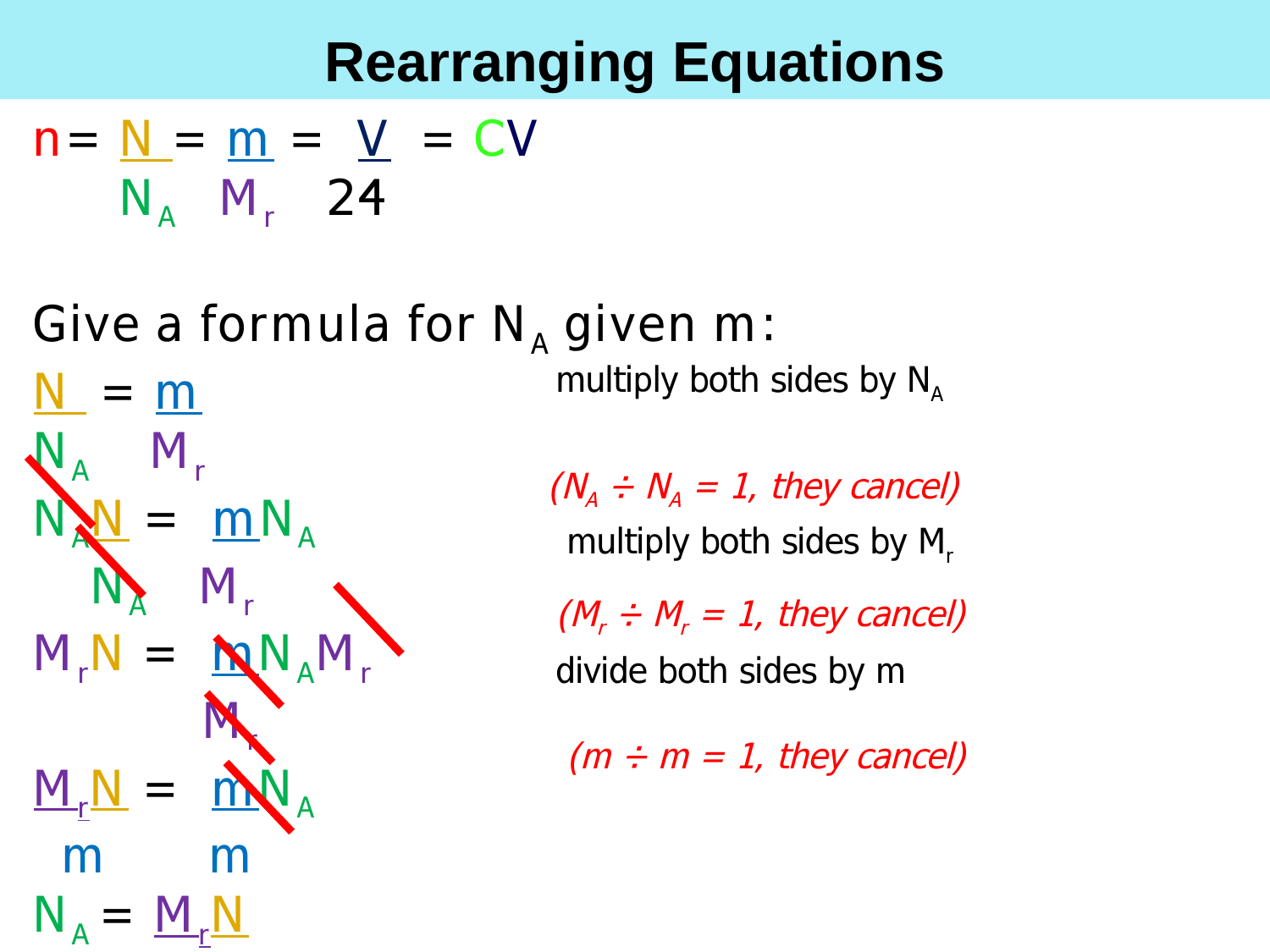

Rearranging Equations
n= N = m =  V  = CV
      NA     Mr      24

Give a formula for NA given m:
N  = m
NA       Mr
NAN =  mNA
    NA      Mr
MrN =  mNAMr
                    Mr
MrN =  mNA
  m       m
NA = MrN
           m
multiply both sides by NA
(NA ÷ NA = 1, they cancel)
multiply both sides by Mr
(Mr ÷ Mr = 1, they cancel)
divide both sides by m
(m ÷ m = 1, they cancel)